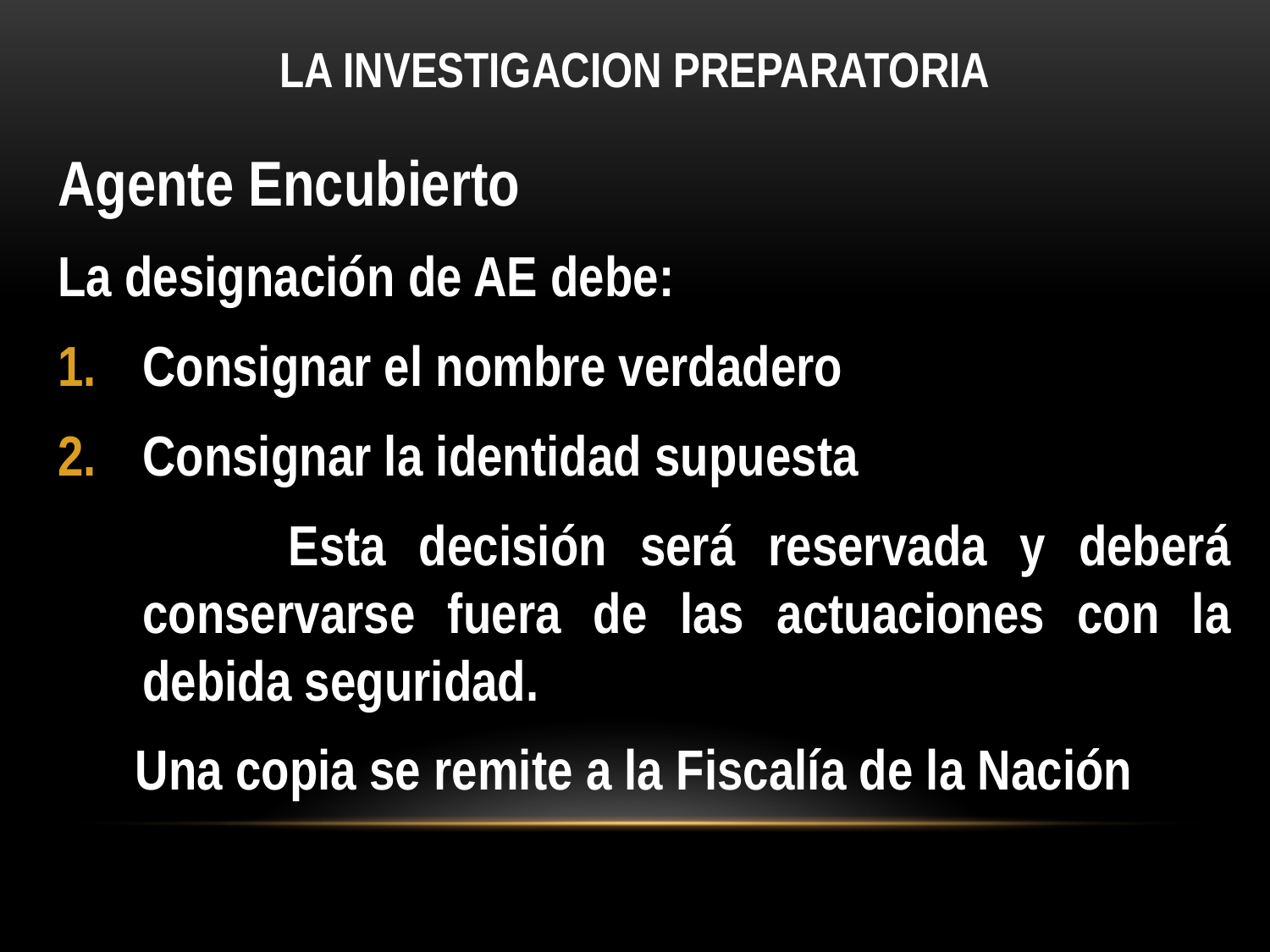

# LA INVESTIGACION PREPARATORIA
Agente Encubierto
La designación de AE debe:
Consignar el nombre verdadero
Consignar la identidad supuesta
       Esta decisión será reservada y deberá conservarse fuera de las actuaciones con la debida seguridad.
      Una copia se remite a la Fiscalía de la Nación